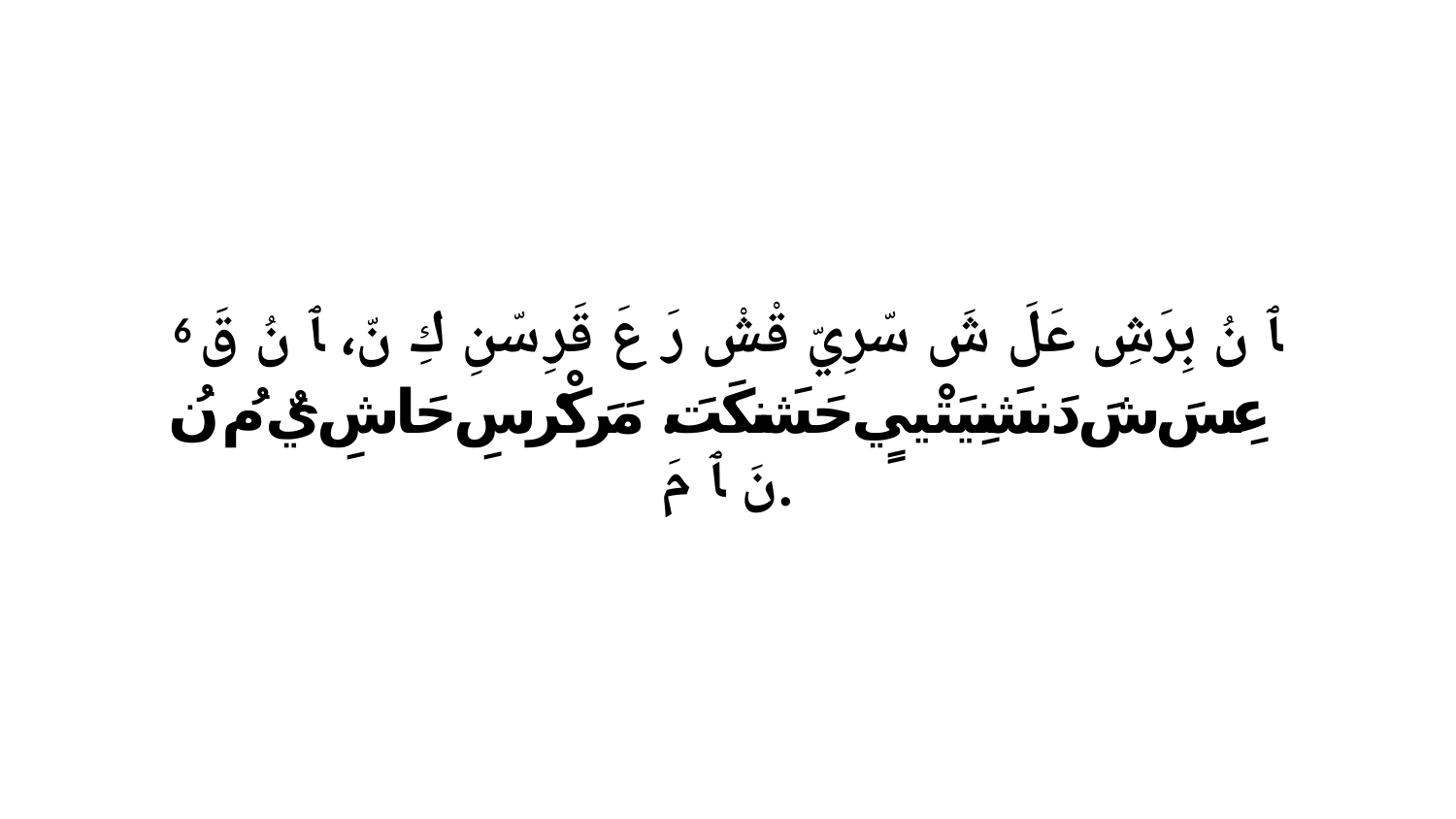

6 ﭑ نُ بِرَشِ عَلَ شَ سّرِيّ قْشْ رَ عَ قَرِ سّنِ كِ نّ، ﭑ نُ قَ عِسَ شَ دَنشَنِيَتْييٍ حَشَنكَتَ. مَرَكْرْ سِ حَاشِ يٌ مُ نُ نَ ﭑ مَ.